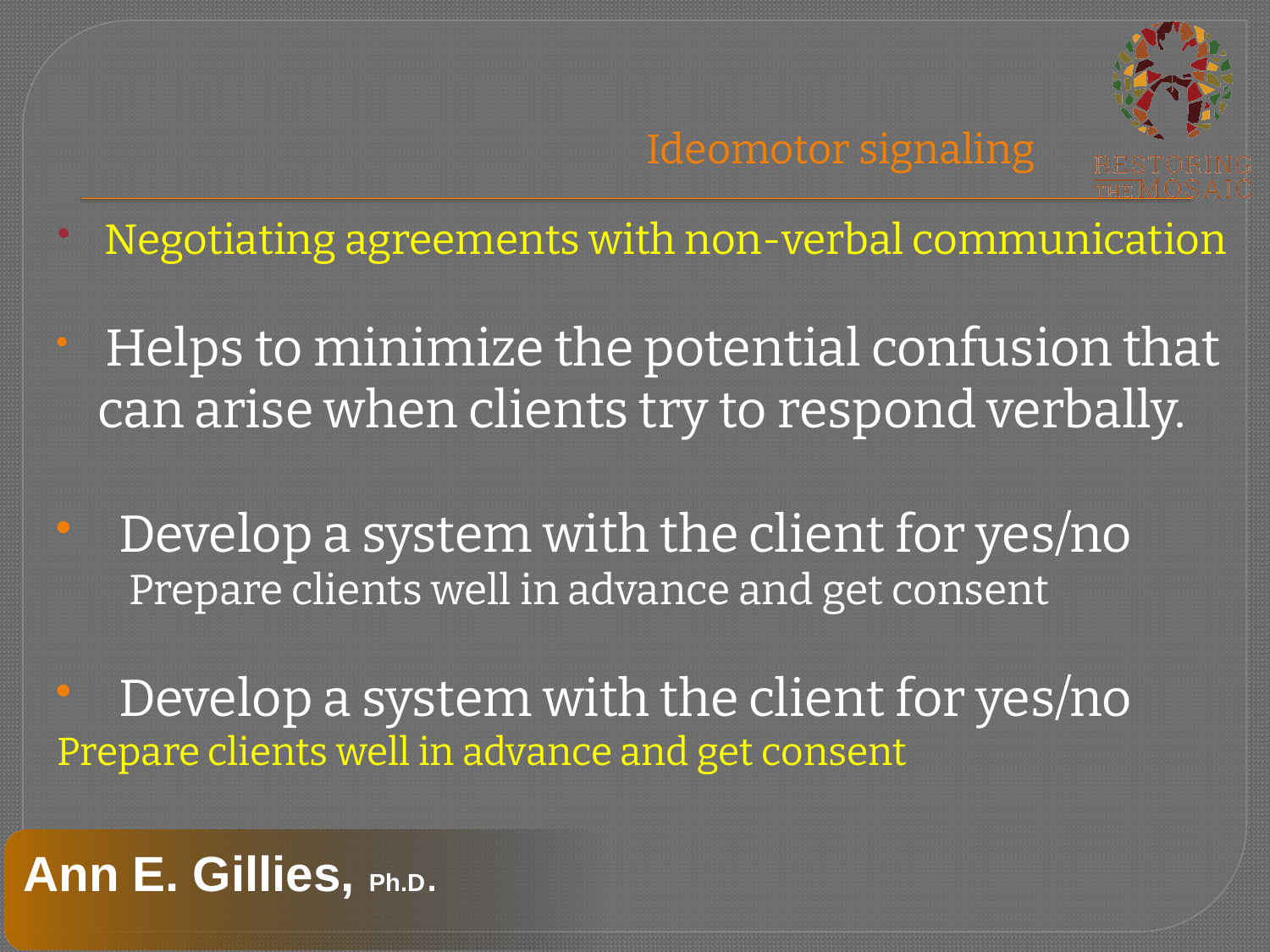

# Ideomotor signaling
Negotiating agreements with non-verbal communication

 Helps to minimize the potential confusion that can arise when clients try to respond verbally.

  Develop a system with the client for yes/no
 Prepare clients well in advance and get consent

  Develop a system with the client for yes/no
Prepare clients well in advance and get consent